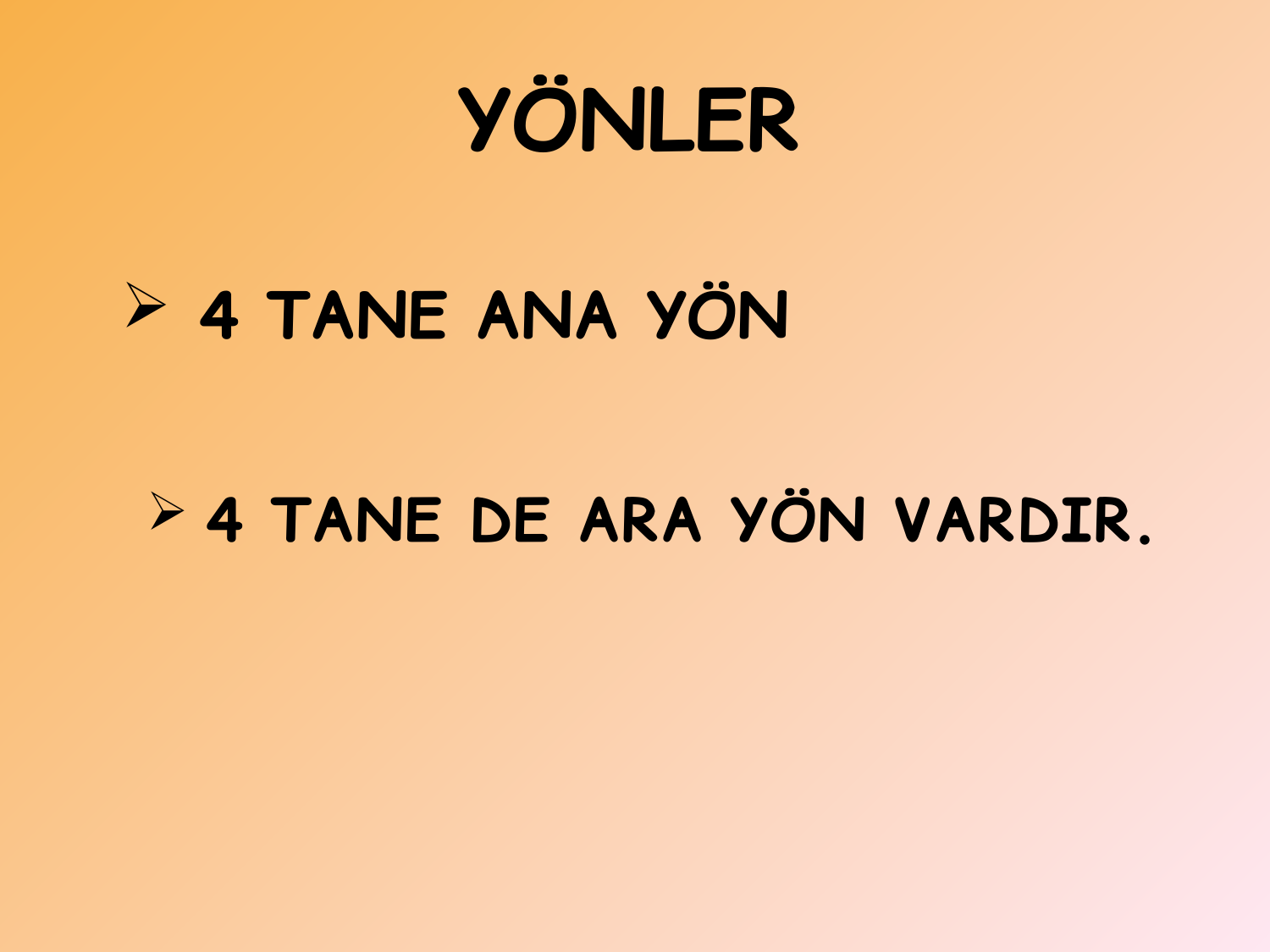

YÖNLER
 4 TANE ANA YÖN

# 4 TANE DE ARA YÖN VARDIR.